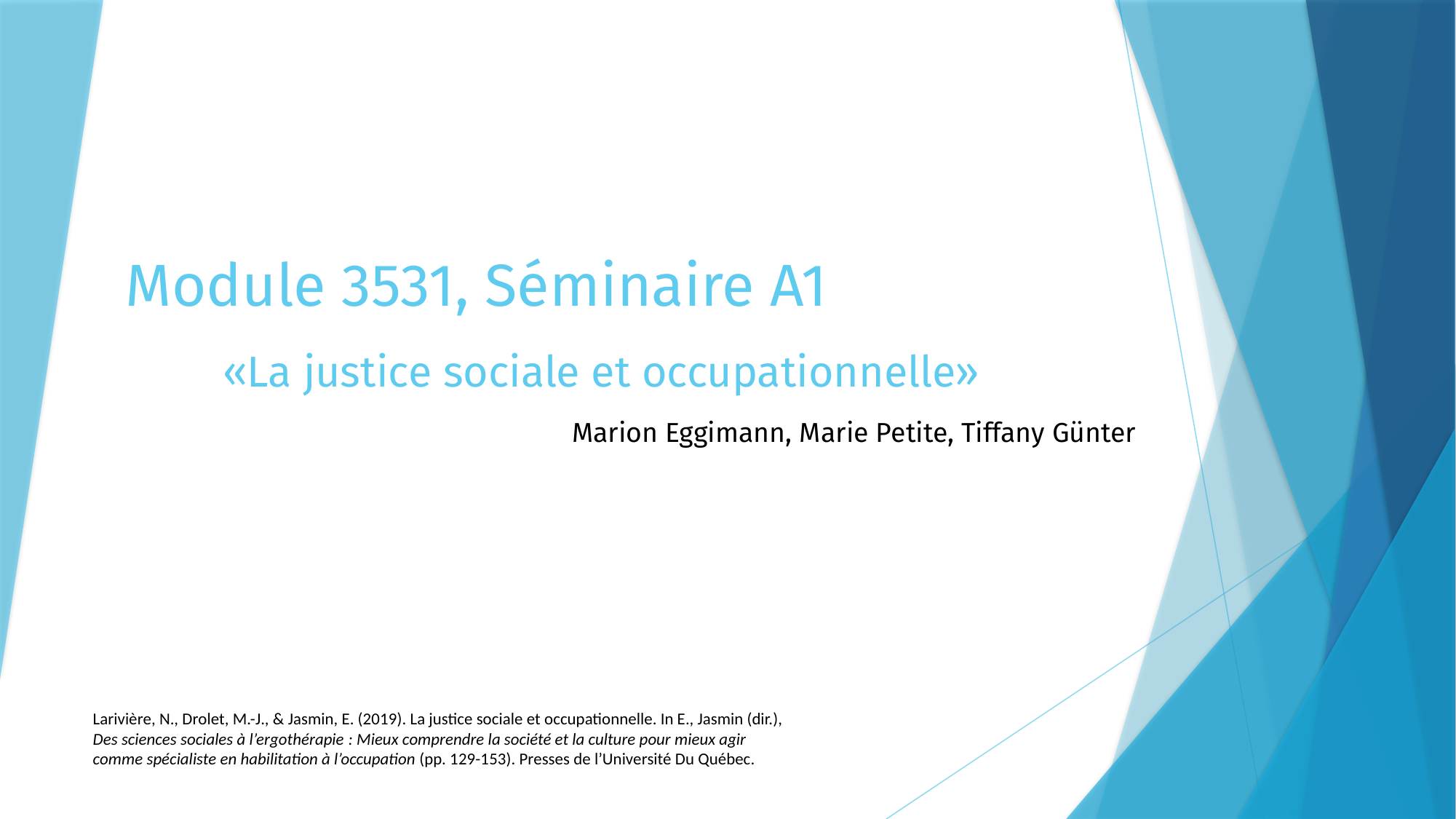

# Module 3531, Séminaire A1  	«La justice sociale et occupationnelle»
Marion Eggimann, Marie Petite, Tiffany Günter
Larivière, N., Drolet, M.-J., & Jasmin, E. (2019). La justice sociale et occupationnelle. In E., Jasmin (dir.),
Des sciences sociales à l’ergothérapie : Mieux comprendre la société et la culture pour mieux agir
comme spécialiste en habilitation à l’occupation (pp. 129-153). Presses de l’Université Du Québec.